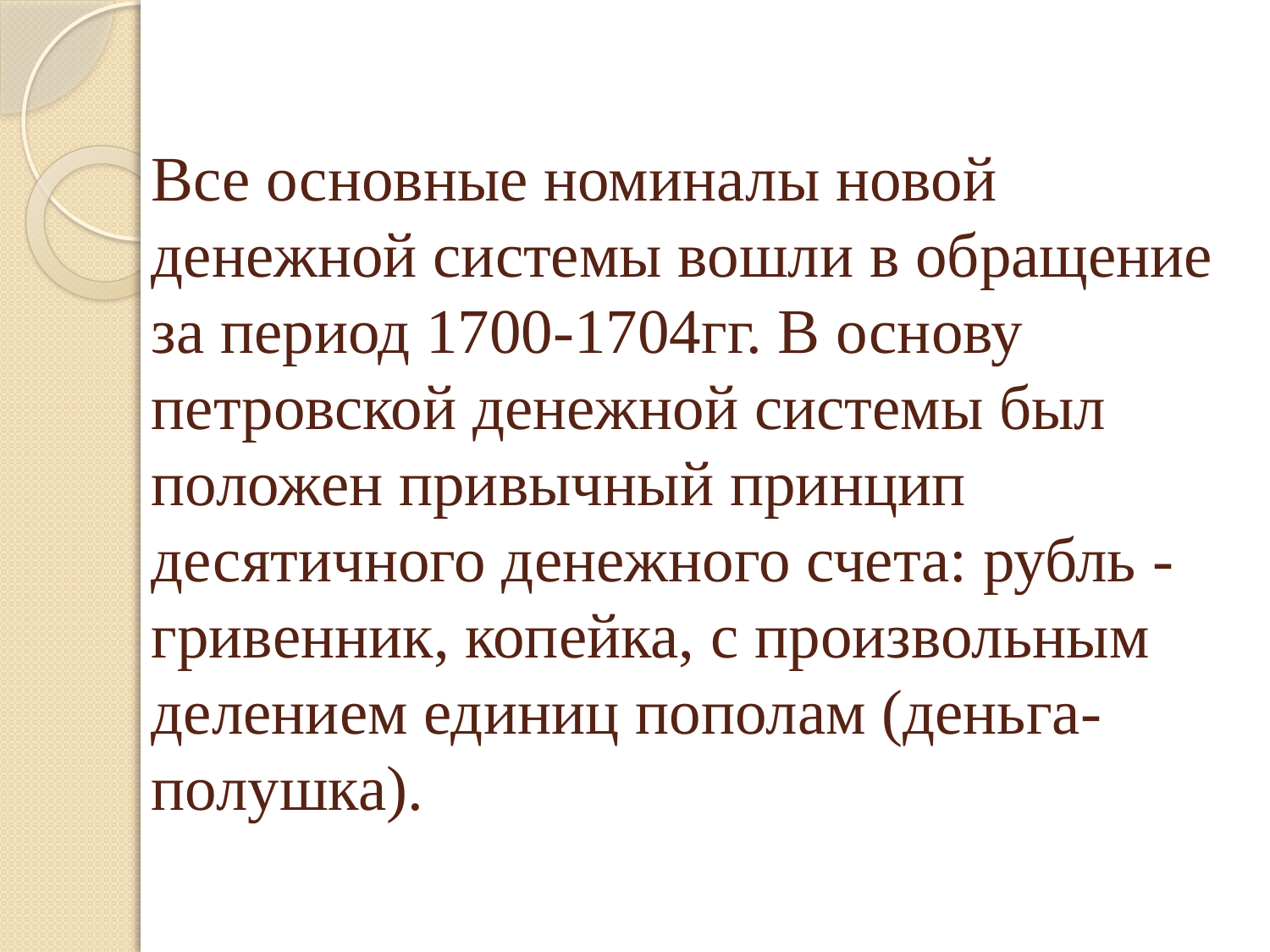

# Все основные номиналы новой денежной системы вошли в обращение за период 1700-1704гг. В основу петровской денежной системы был положен привычный принцип десятичного денежного счета: рубль - гривенник, копейка, с произвольным делением единиц пополам (деньга-полушка).